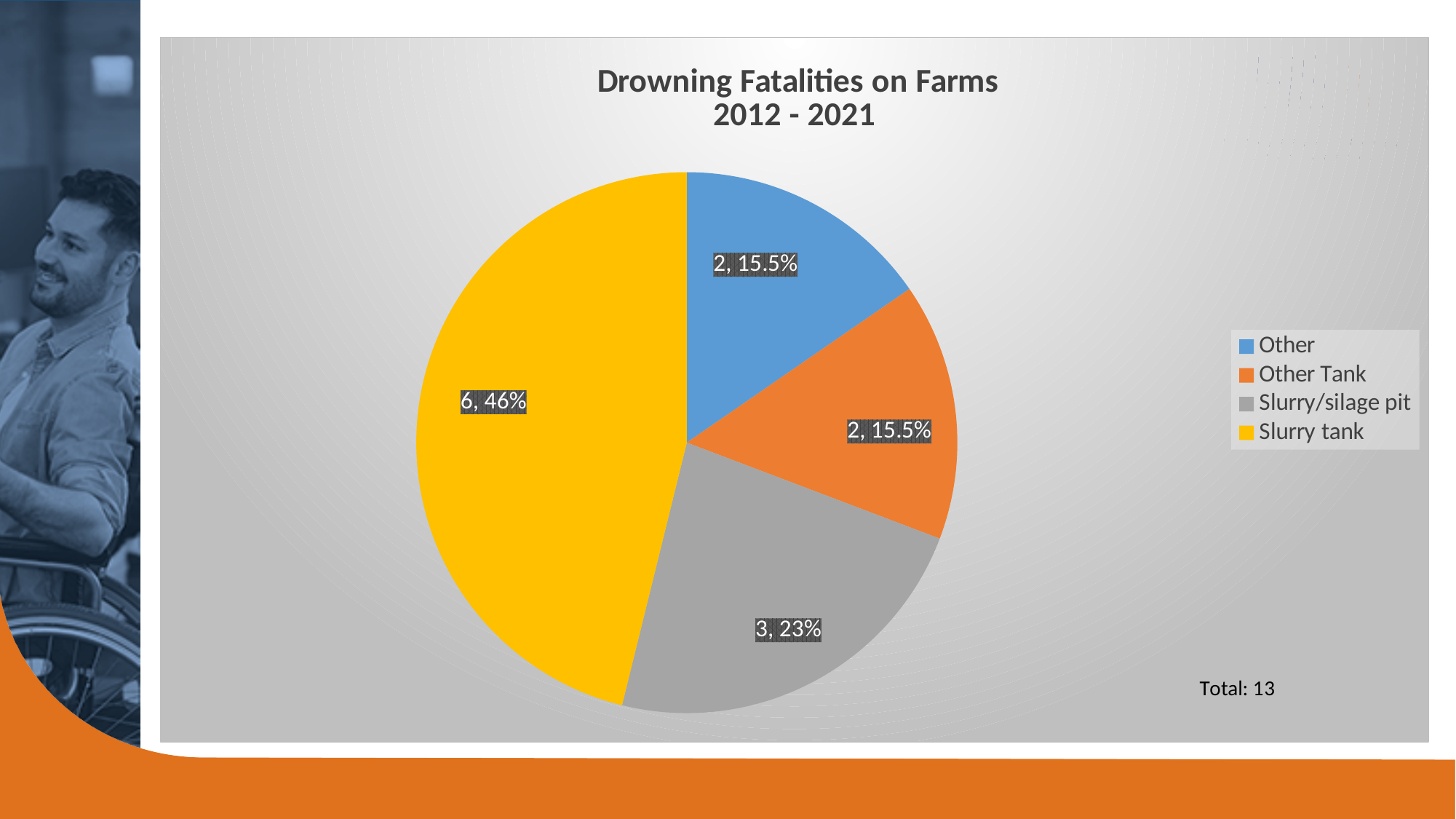

### Chart:   Drowning Fatalities on Farms
2012 - 2021

| Category |  |
|---|---|
| Other | 2.0 |
| Other Tank | 2.0 |
| Slurry/silage pit | 3.0 |
| Slurry tank | 6.0 |
#